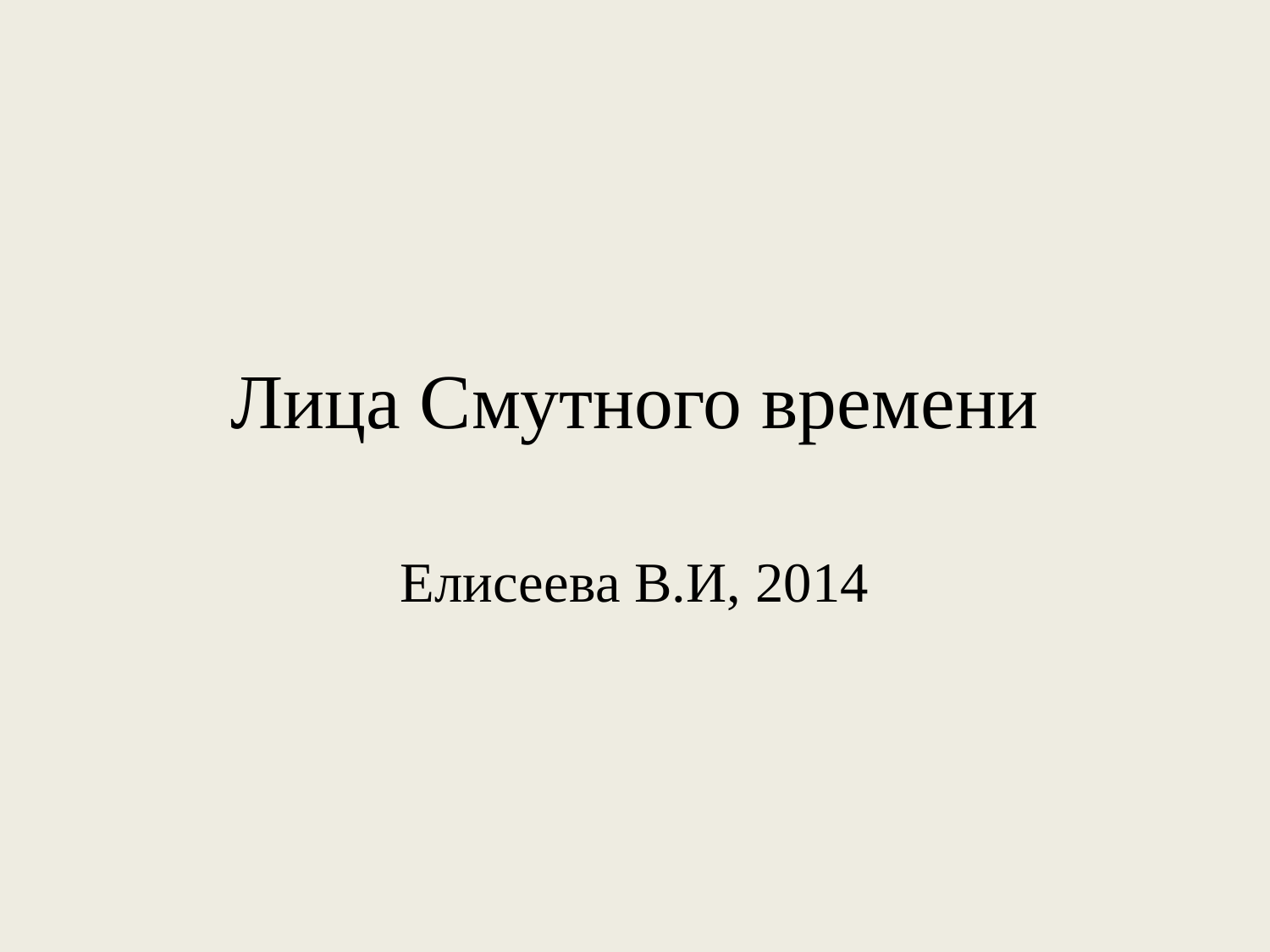

# Лица Смутного времени
Елисеева В.И, 2014